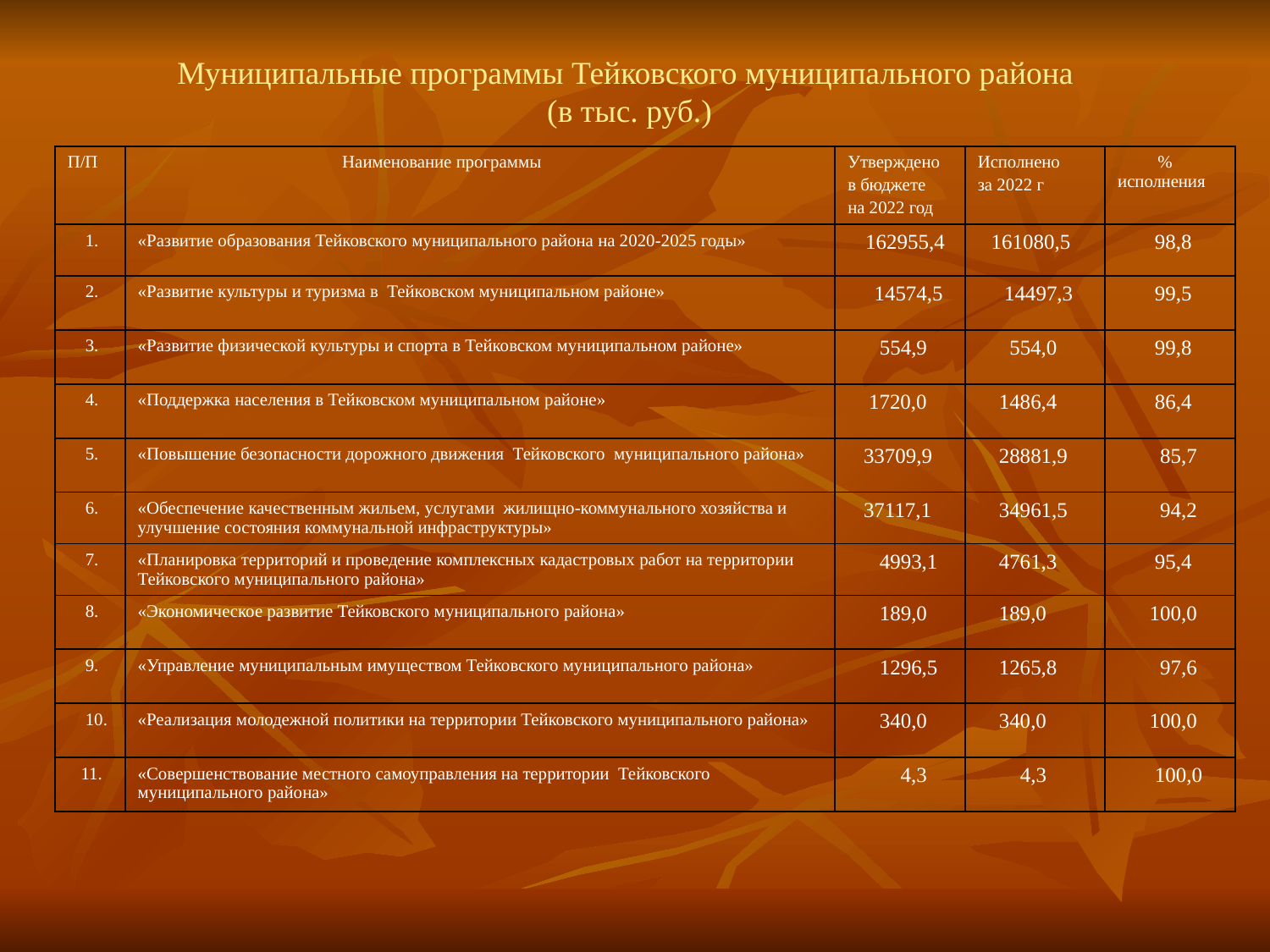

Муниципальные программы Тейковского муниципального района
 (в тыс. руб.)
| П/П | Наименование программы | Утверждено в бюджете на 2022 год | Исполнено за 2022 г | % исполнения |
| --- | --- | --- | --- | --- |
| 1. | «Развитие образования Тейковского муниципального района на 2020-2025 годы» | 162955,4 | 161080,5 | 98,8 |
| 2. | «Развитие культуры и туризма в Тейковском муниципальном районе» | 14574,5 | 14497,3 | 99,5 |
| 3. | «Развитие физической культуры и спорта в Тейковском муниципальном районе» | 554,9 | 554,0 | 99,8 |
| 4. | «Поддержка населения в Тейковском муниципальном районе» | 1720,0 | 1486,4 | 86,4 |
| 5. | «Повышение безопасности дорожного движения Тейковского муниципального района» | 33709,9 | 28881,9 | 85,7 |
| 6. | «Обеспечение качественным жильем, услугами жилищно-коммунального хозяйства и улучшение состояния коммунальной инфраструктуры» | 37117,1 | 34961,5 | 94,2 |
| 7. | «Планировка территорий и проведение комплексных кадастровых работ на территории Тейковского муниципального района» | 4993,1 | 4761,3 | 95,4 |
| 8. | «Экономическое развитие Тейковского муниципального района» | 189,0 | 189,0 | 100,0 |
| 9. | «Управление муниципальным имуществом Тейковского муниципального района» | 1296,5 | 1265,8 | 97,6 |
| 10. | «Реализация молодежной политики на территории Тейковского муниципального района» | 340,0 | 340,0 | 100,0 |
| 11. | «Совершенствование местного самоуправления на территории Тейковского муниципального района» | 4,3 | 4,3 | 100,0 |